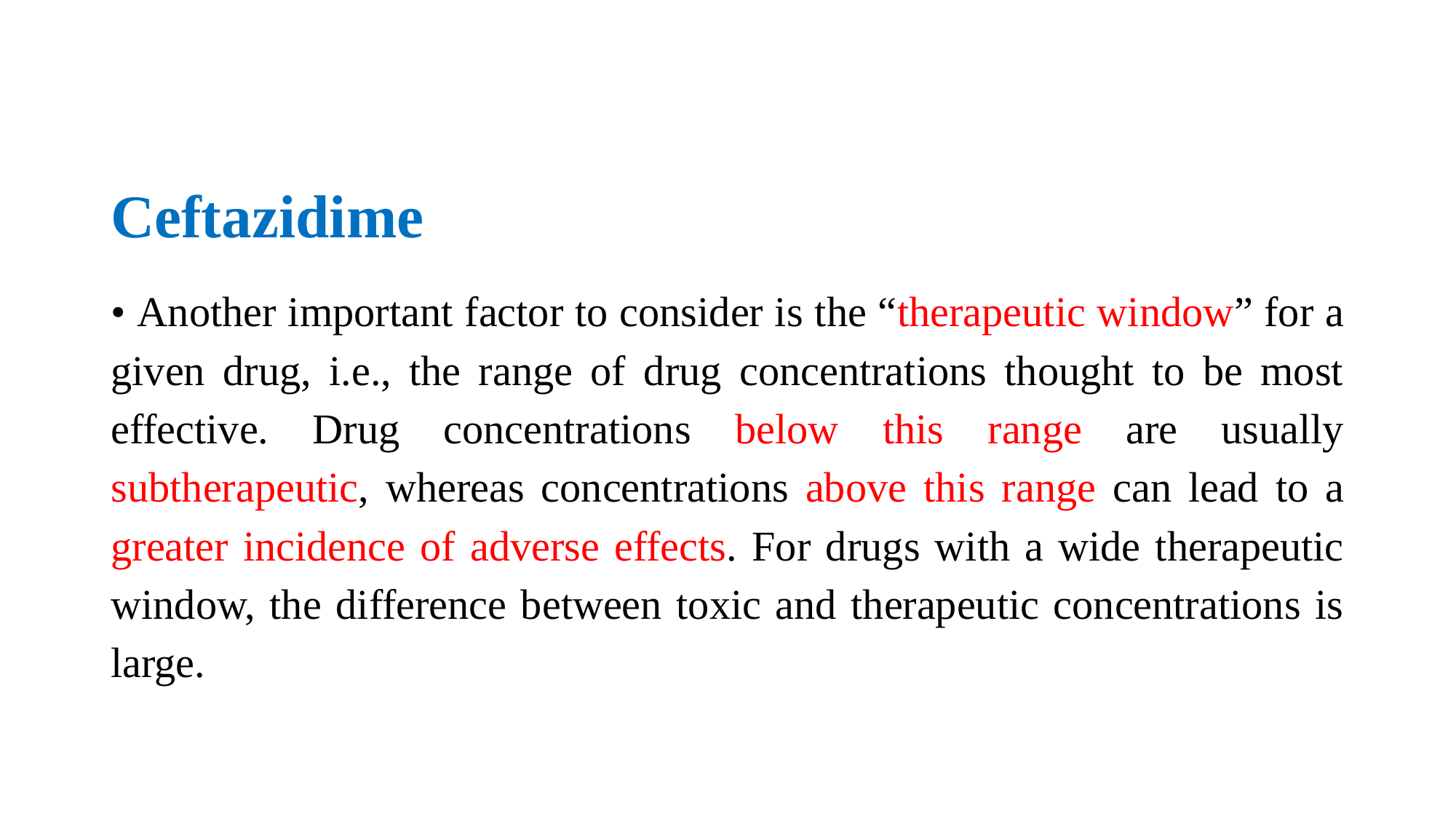

# Ceftazidime
• Another important factor to consider is the “therapeutic window” for a given drug, i.e., the range of drug concentrations thought to be most effective. Drug concentrations below this range are usually subtherapeutic, whereas concentrations above this range can lead to a greater incidence of adverse effects. For drugs with a wide therapeutic window, the difference between toxic and therapeutic concentrations is large.